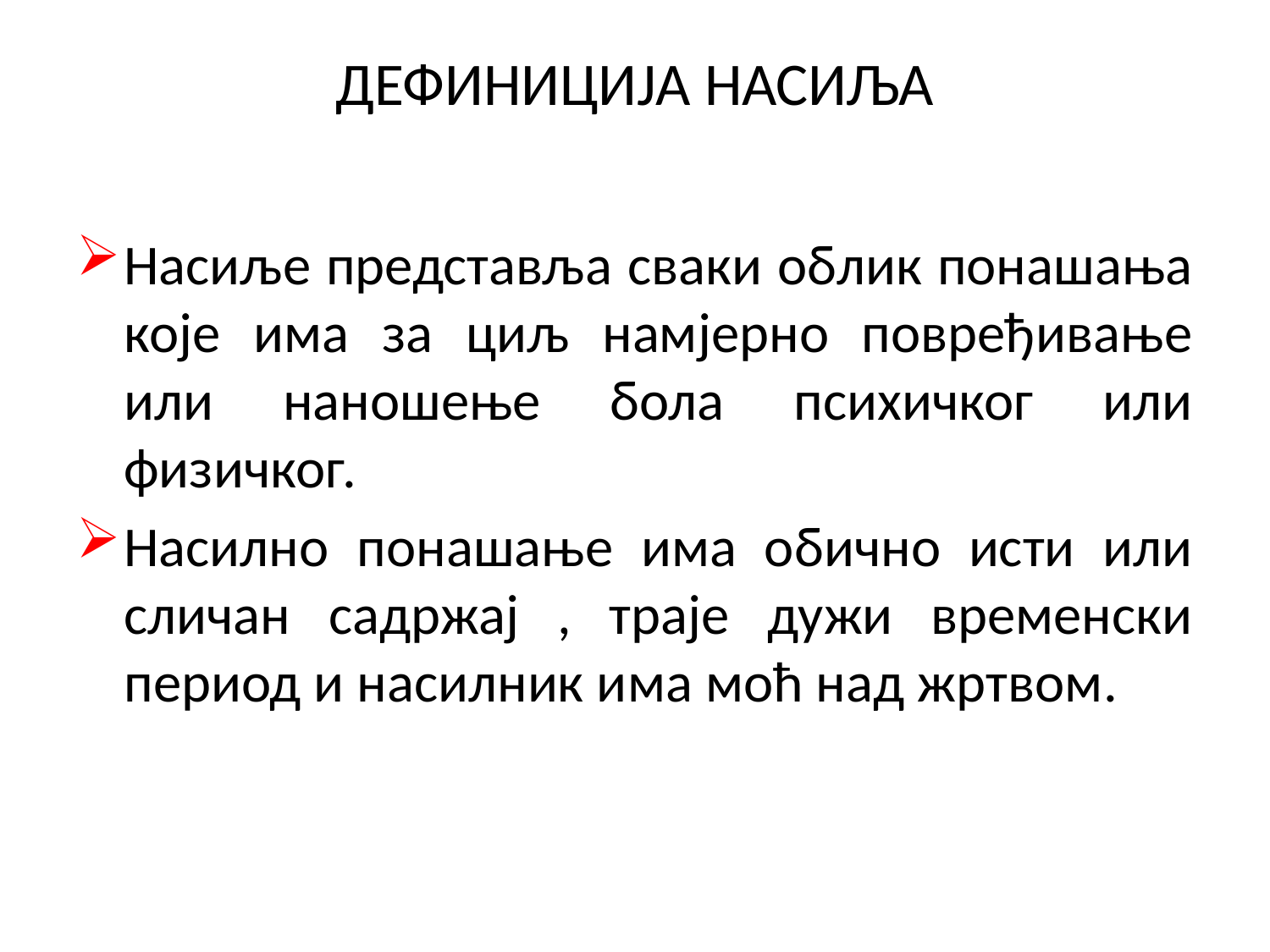

# ДЕФИНИЦИЈА НАСИЉА
Насиље представља сваки облик понашања које има за циљ намјерно повређивање или наношење бола психичког или физичког.
Насилно понашање има обично исти или сличан садржај , траје дужи временски период и насилник има моћ над жртвом.